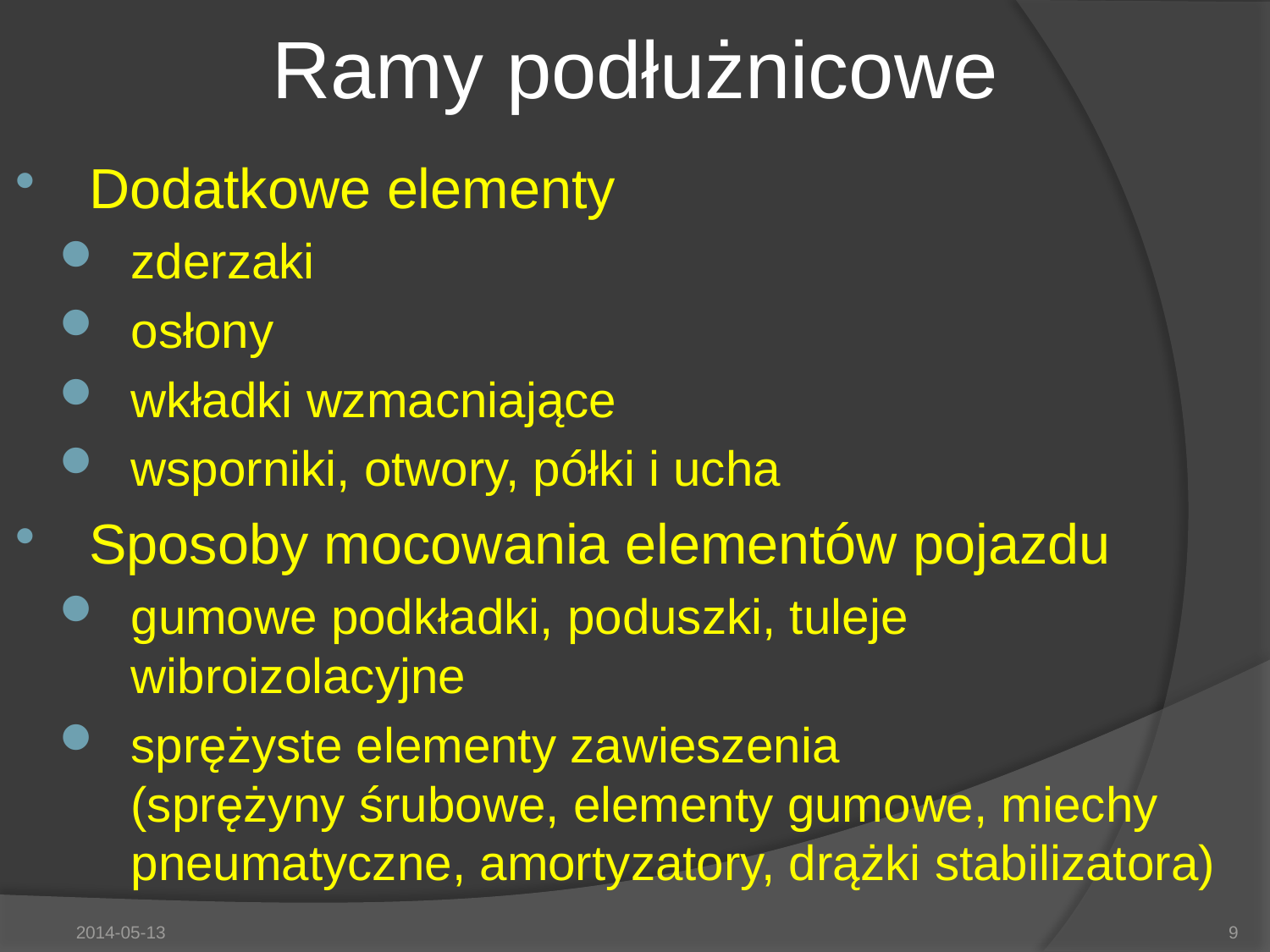

# Ramy podłużnicowe
Dodatkowe elementy
zderzaki
osłony
wkładki wzmacniające
wsporniki, otwory, półki i ucha
Sposoby mocowania elementów pojazdu
gumowe podkładki, poduszki, tuleje wibroizolacyjne
sprężyste elementy zawieszenia
(sprężyny śrubowe, elementy gumowe, miechy pneumatyczne, amortyzatory, drążki stabilizatora)
2014-05-13
9